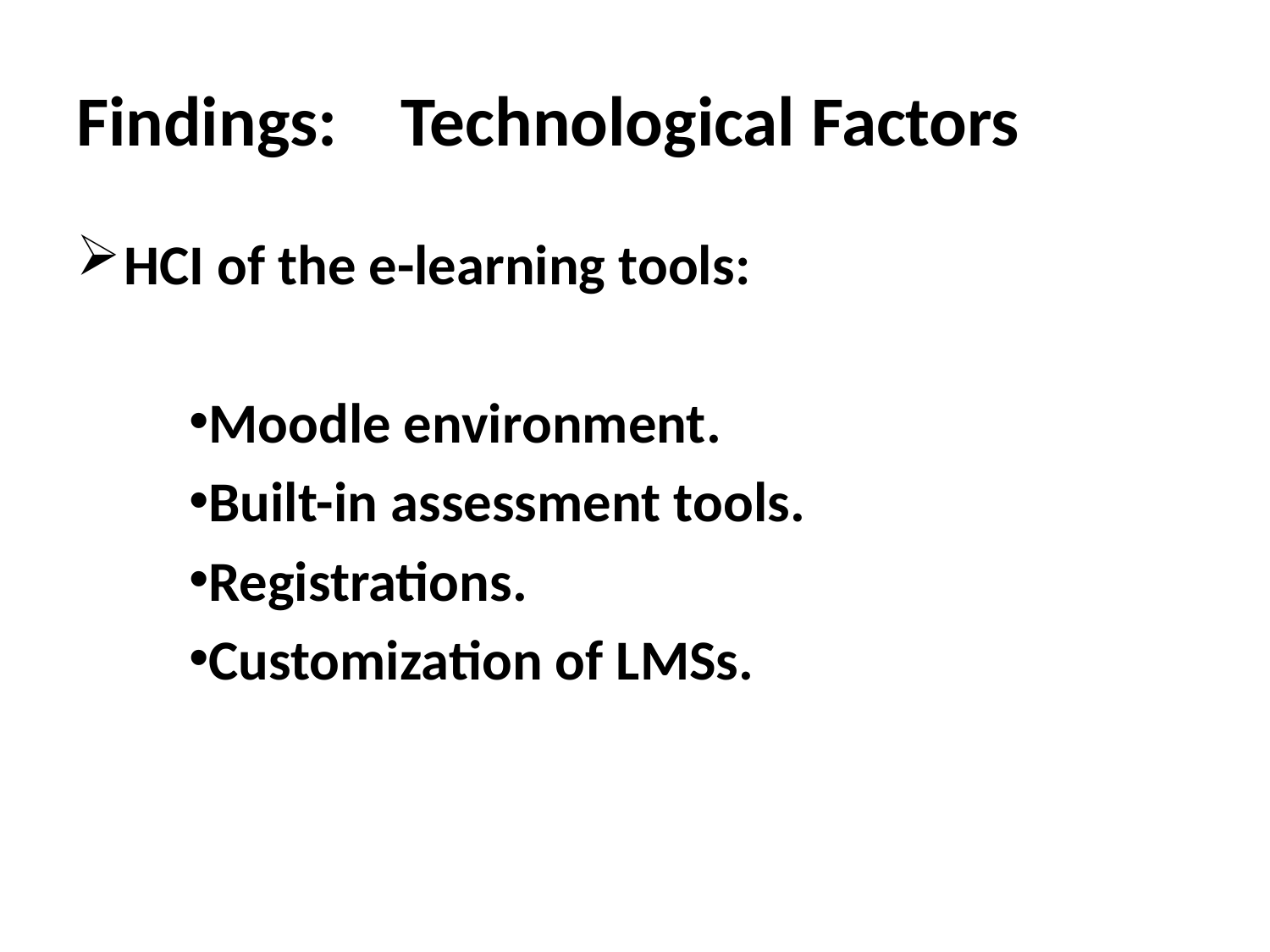

# Findings:    Technological Factors
HCI of the e-learning tools:

Moodle environment.
Built-in assessment tools.
Registrations.
Customization of LMSs.